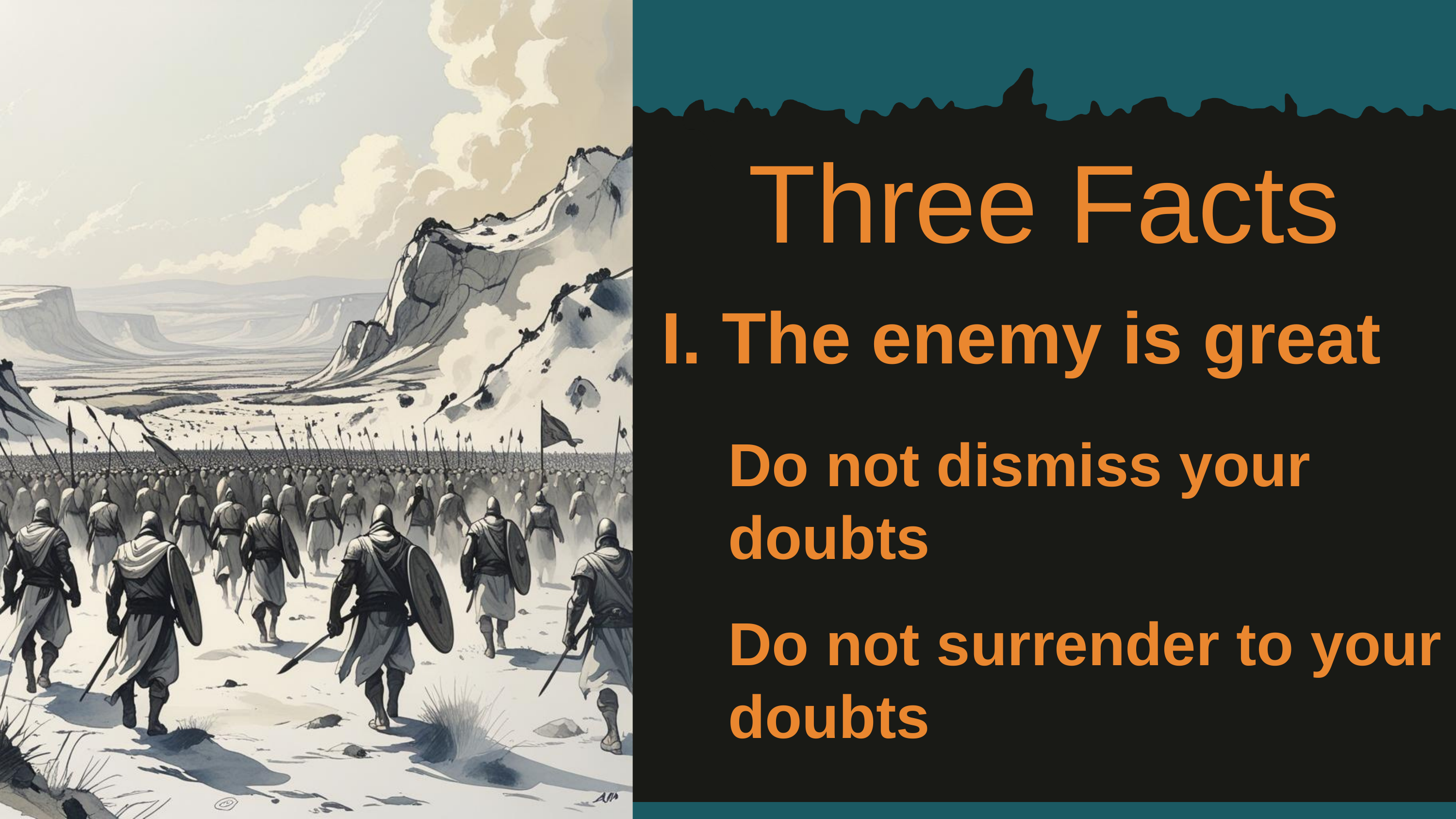

Three Facts

I. The enemy is great
Do not dismiss your doubts
Do not surrender to your doubts